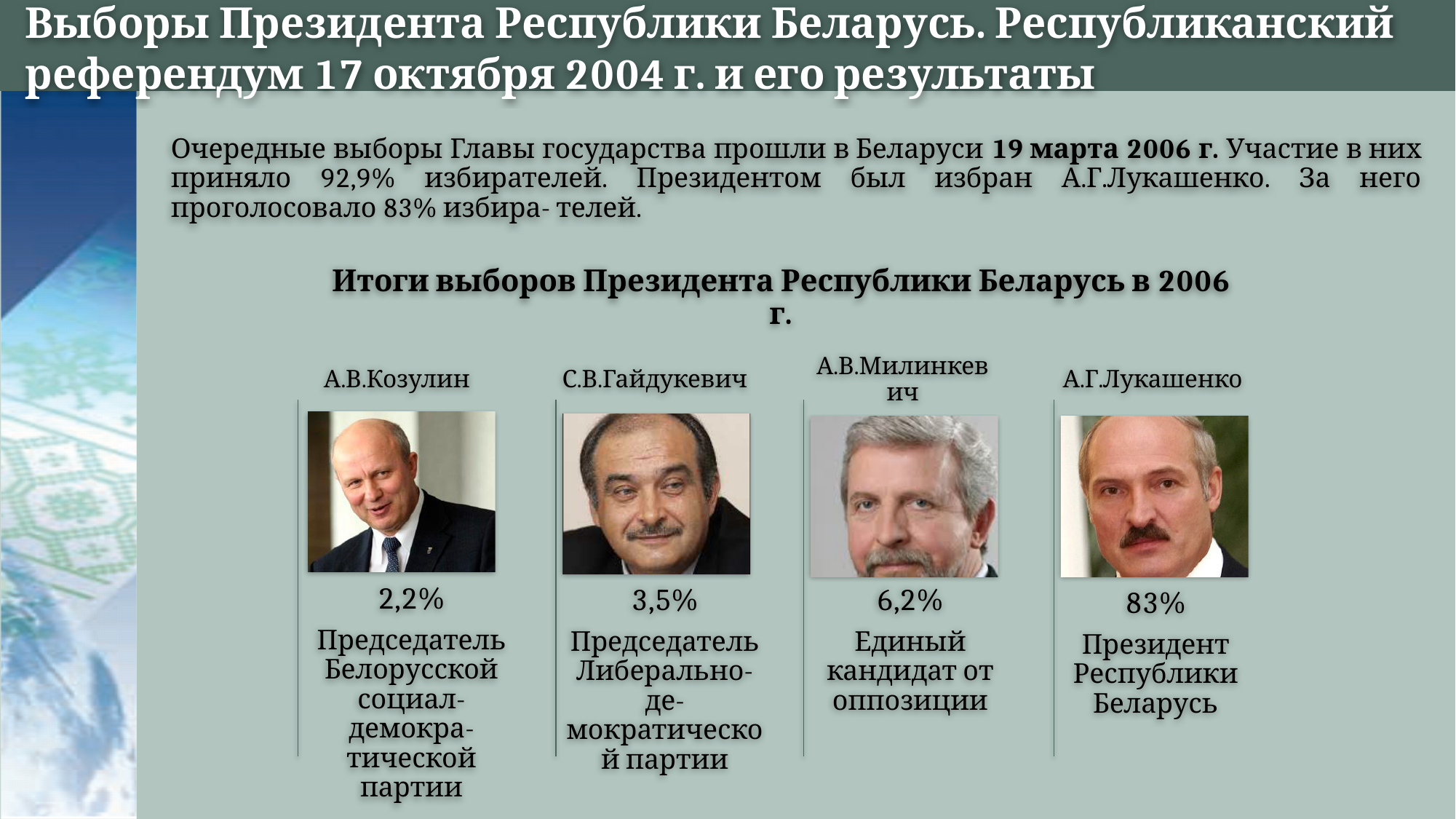

# Выборы Президента Республики Беларусь. Республиканский референдум 17 октября 2004 г. и его результаты

Очередные выборы Главы государства прошли в Беларуси 19 марта 2006 г. Участие в них приняло 92,9% избирателей. Президентом был избран А.Г.Лукашенко. За него проголосовало 83% избира- телей.

Итоги выборов Президента Республики Беларусь в 2006 г.

А.В.Козулин

С.В.Гайдукевич

А.В.Милинкевич

А.Г.Лукашенко

2,2%
Председатель Белорусской социал-демокра-тической партии

6,2%
Единый кандидат от оппозиции

3,5%
Председатель Либерально-де-мократической партии

83%
Президент Республики Беларусь